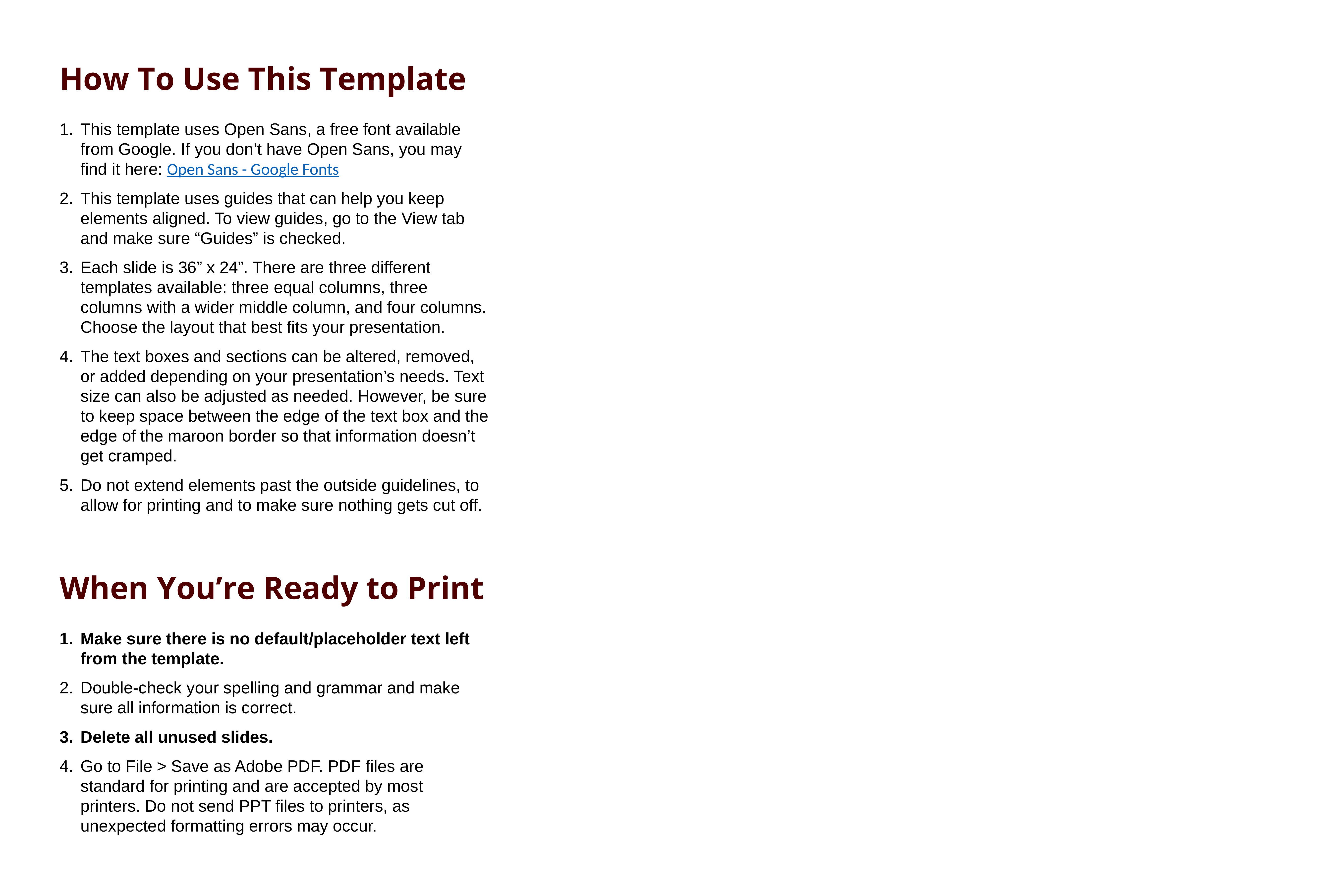

How To Use This Template
This template uses Open Sans, a free font available from Google. If you don’t have Open Sans, you may find it here: Open Sans - Google Fonts
This template uses guides that can help you keep elements aligned. To view guides, go to the View tab and make sure “Guides” is checked.
Each slide is 36” x 24”. There are three different templates available: three equal columns, three columns with a wider middle column, and four columns. Choose the layout that best fits your presentation.
The text boxes and sections can be altered, removed, or added depending on your presentation’s needs. Text size can also be adjusted as needed. However, be sure to keep space between the edge of the text box and the edge of the maroon border so that information doesn’t get cramped.
Do not extend elements past the outside guidelines, to allow for printing and to make sure nothing gets cut off.
When You’re Ready to Print
Make sure there is no default/placeholder text left from the template.
Double-check your spelling and grammar and make sure all information is correct.
Delete all unused slides.
Go to File > Save as Adobe PDF. PDF files are standard for printing and are accepted by most printers. Do not send PPT files to printers, as unexpected formatting errors may occur.